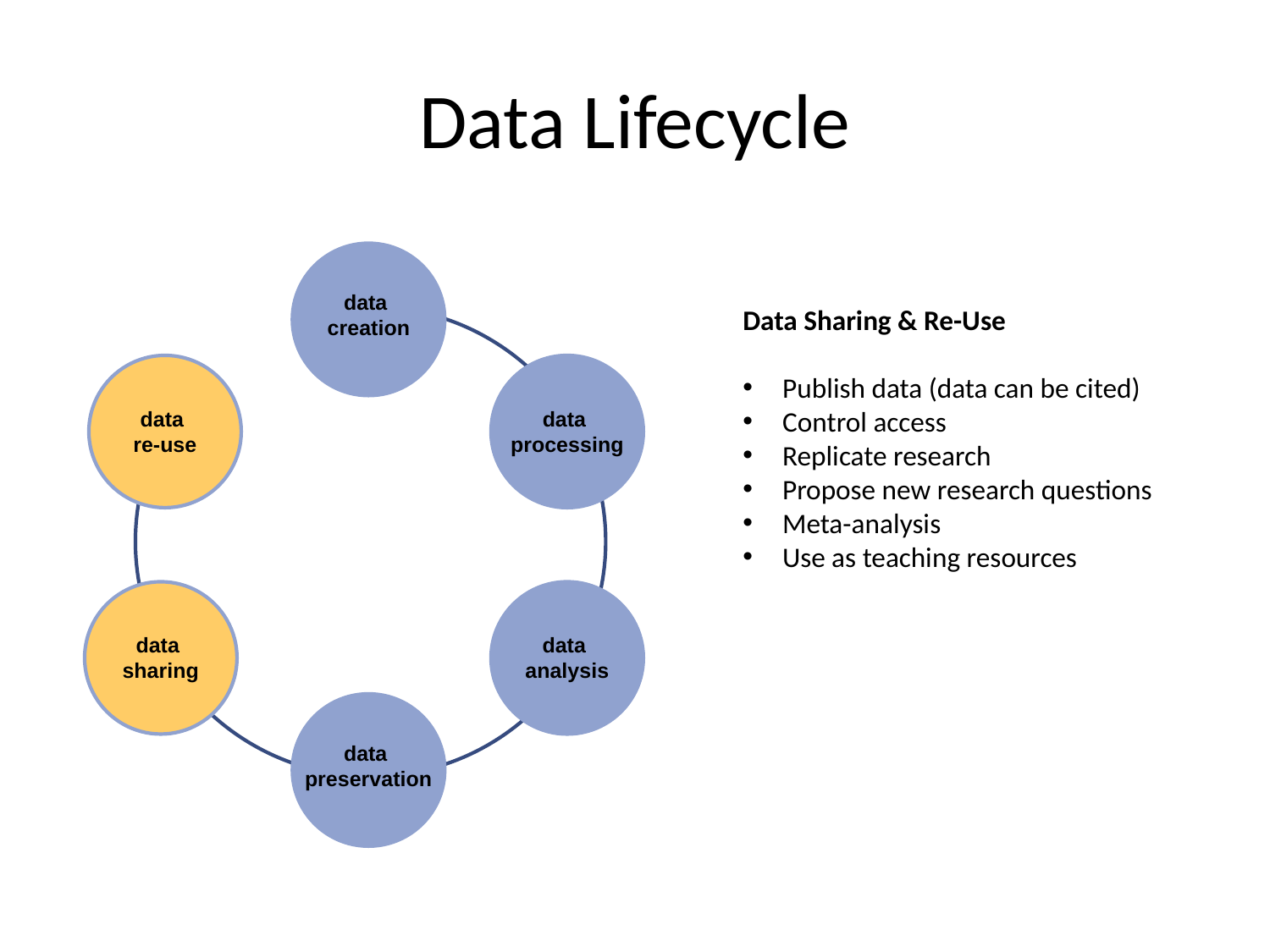

# Data Lifecycle

data
creation
Data Sharing & Re-Use

Publish data (data can be cited)
Control access
Replicate research
Propose new research questions
Meta-analysis
Use as teaching resources

data
re-use
data
processing

data
sharing
data
analysis

data
preservation